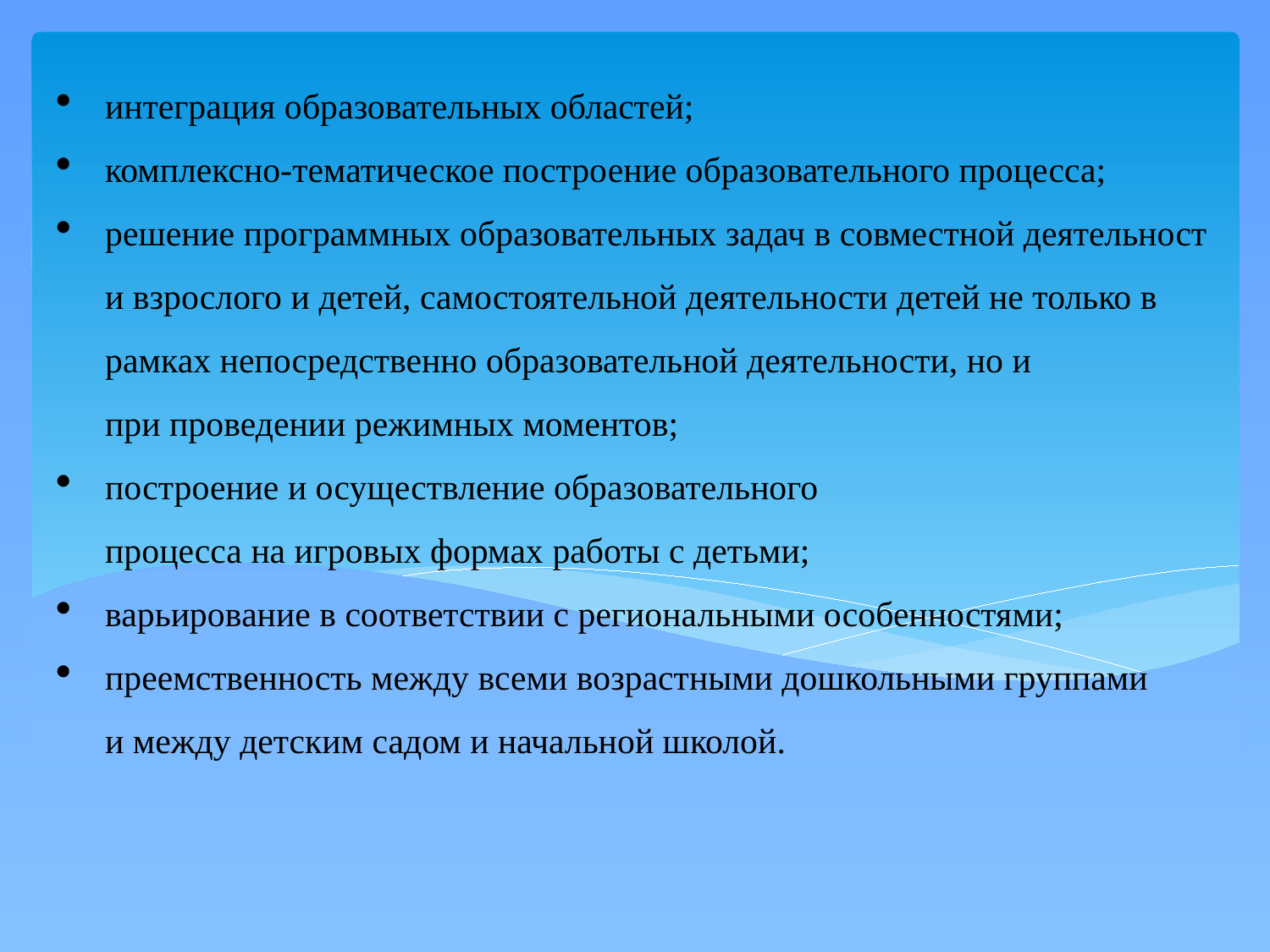

интеграция образовательных областей;
комплексно-тематическое построение образовательного процесса;
решение программных образовательных задач в совместной деятельности взрослого и детей, самостоятельной деятельности детей не только в рамках непосредственно образовательной деятельности, но и при проведении режимных моментов;
построение и осуществление образовательного процесса на игровых формах работы с детьми;
варьирование в соответствии с региональными особенностями;
преемственность между всеми возрастными дошкольными группами и между детским садом и начальной школой.